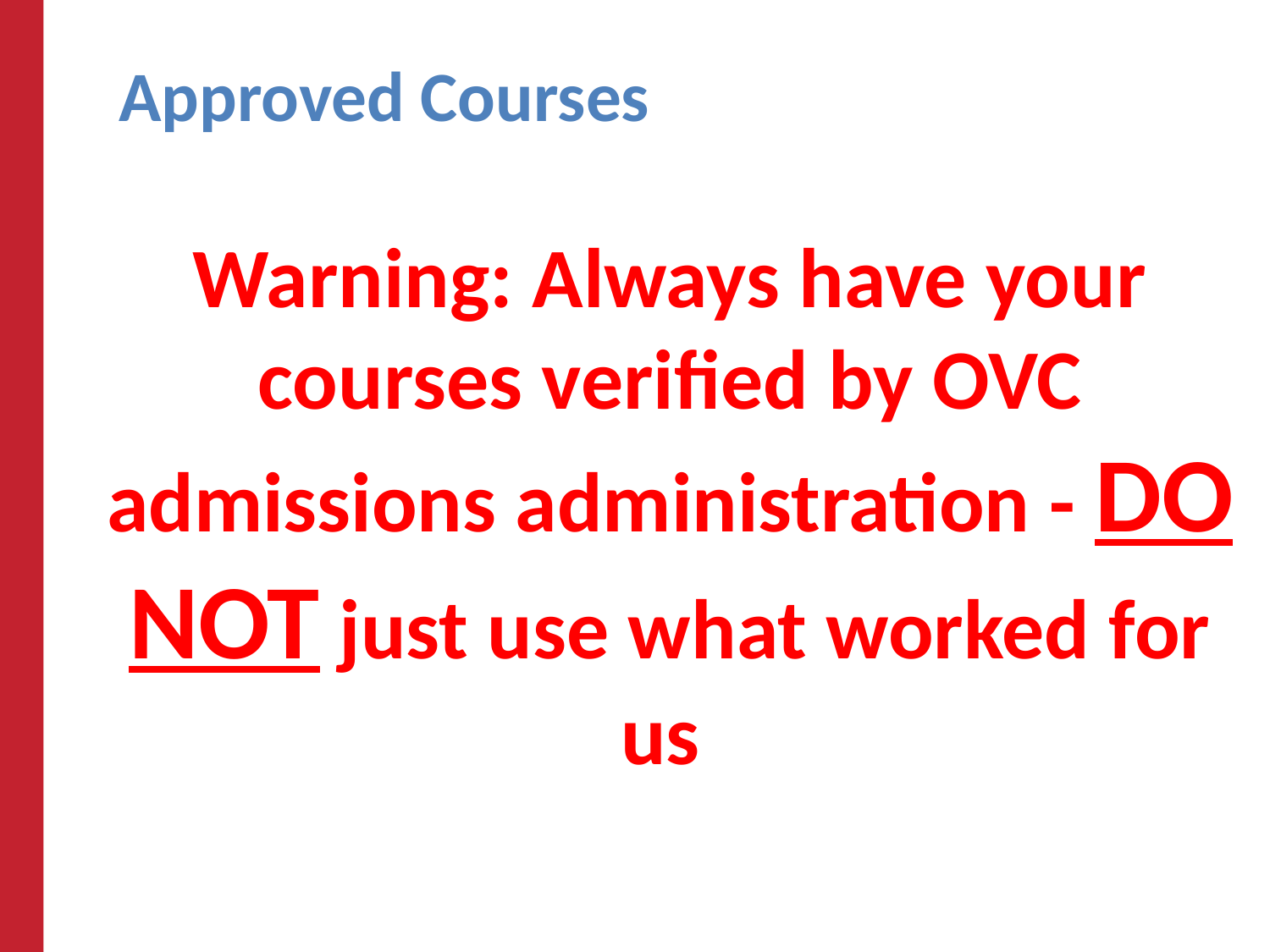

# Approved Courses
Warning: Always have your courses verified by OVC admissions administration - DO NOT just use what worked for us